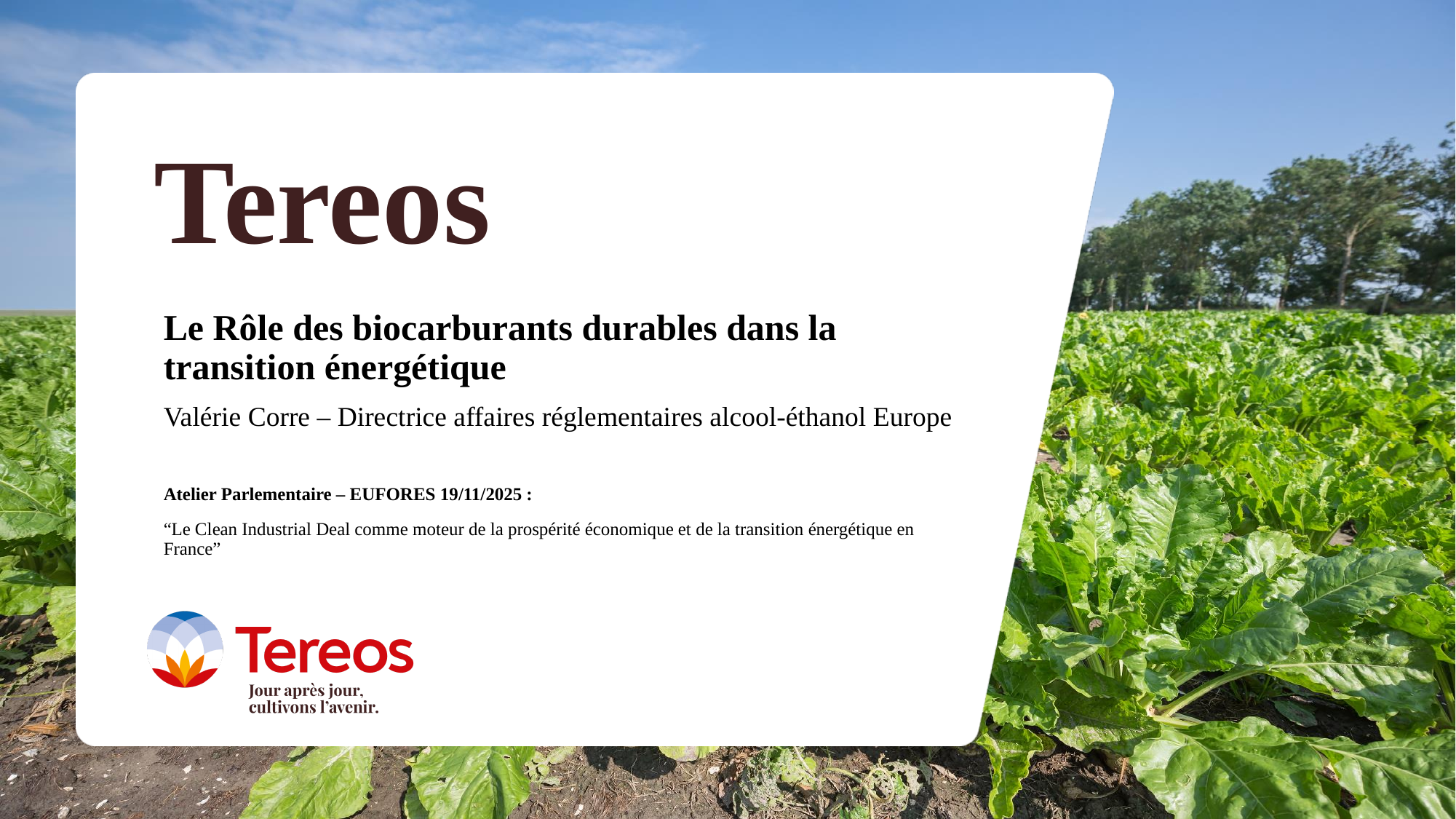

# Tereos
Le Rôle des biocarburants durables dans la transition énergétique
Valérie Corre – Directrice affaires réglementaires alcool-éthanol Europe

Atelier Parlementaire – EUFORES 19/11/2025 :
“Le Clean Industrial Deal comme moteur de la prospérité économique et de la transition énergétique en France”